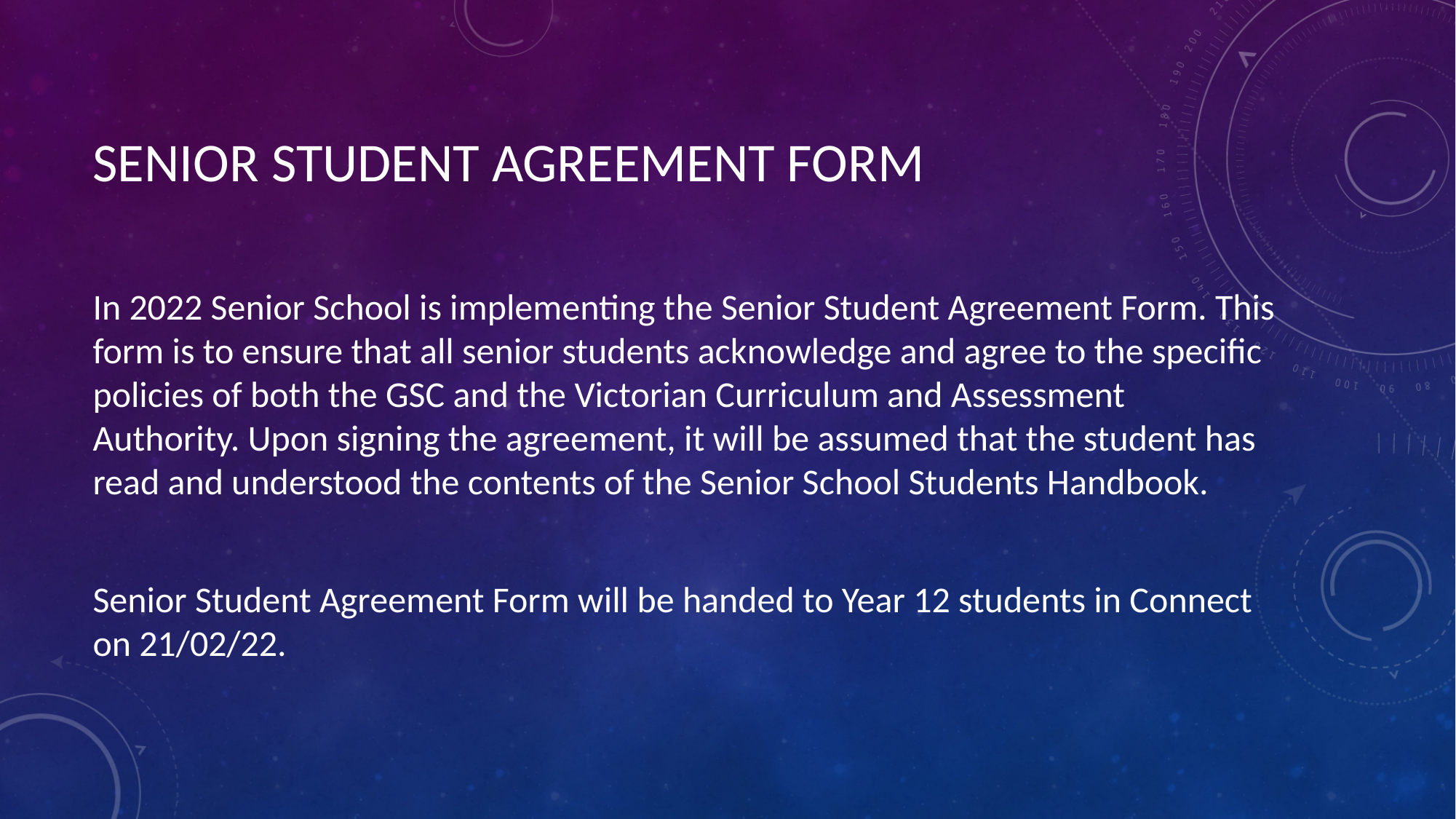

# Senior Student Agreement Form
In 2022 Senior School is implementing the Senior Student Agreement Form. This form is to ensure that all senior students acknowledge and agree to the specific policies of both the GSC and the Victorian Curriculum and Assessment Authority. Upon signing the agreement, it will be assumed that the student has read and understood the contents of the Senior School Students Handbook.

Senior Student Agreement Form will be handed to Year 12 students in Connect on 21/02/22.